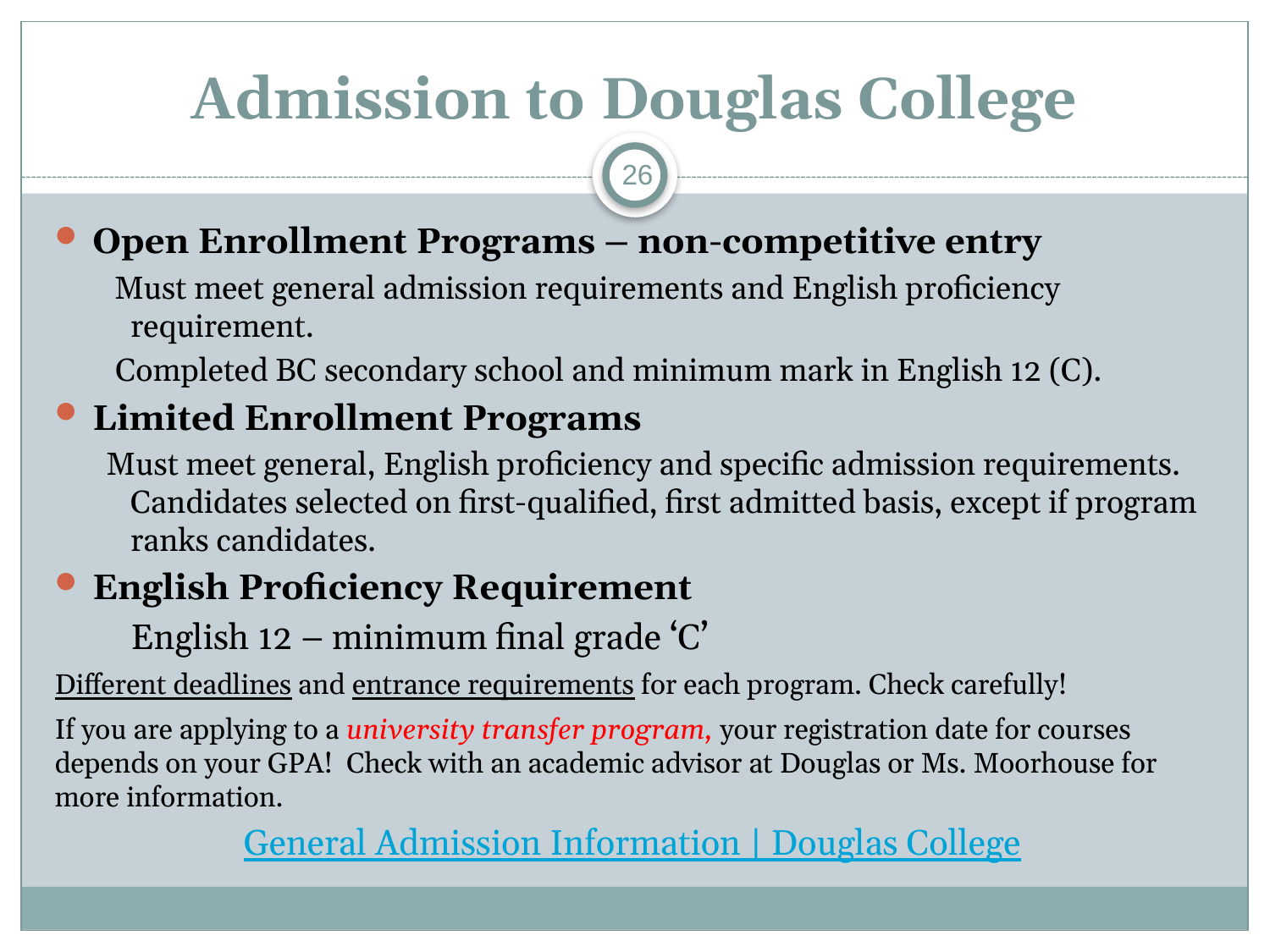

# Admission to Douglas College
26
Open Enrollment Programs – non-competitive entry
   Must meet general admission requirements and English proficiency requirement.
   Completed BC secondary school and minimum mark in English 12 (C).
Limited Enrollment Programs
  Must meet general, English proficiency and specific admission requirements. Candidates selected on first-qualified, first admitted basis, except if program ranks candidates.
English Proficiency Requirement
         English 12 – minimum final grade ‘C’
Different deadlines and entrance requirements for each program. Check carefully!
If you are applying to a university transfer program, your registration date for courses depends on your GPA!  Check with an academic advisor at Douglas or Ms. Moorhouse for more information.
General Admission Information | Douglas College